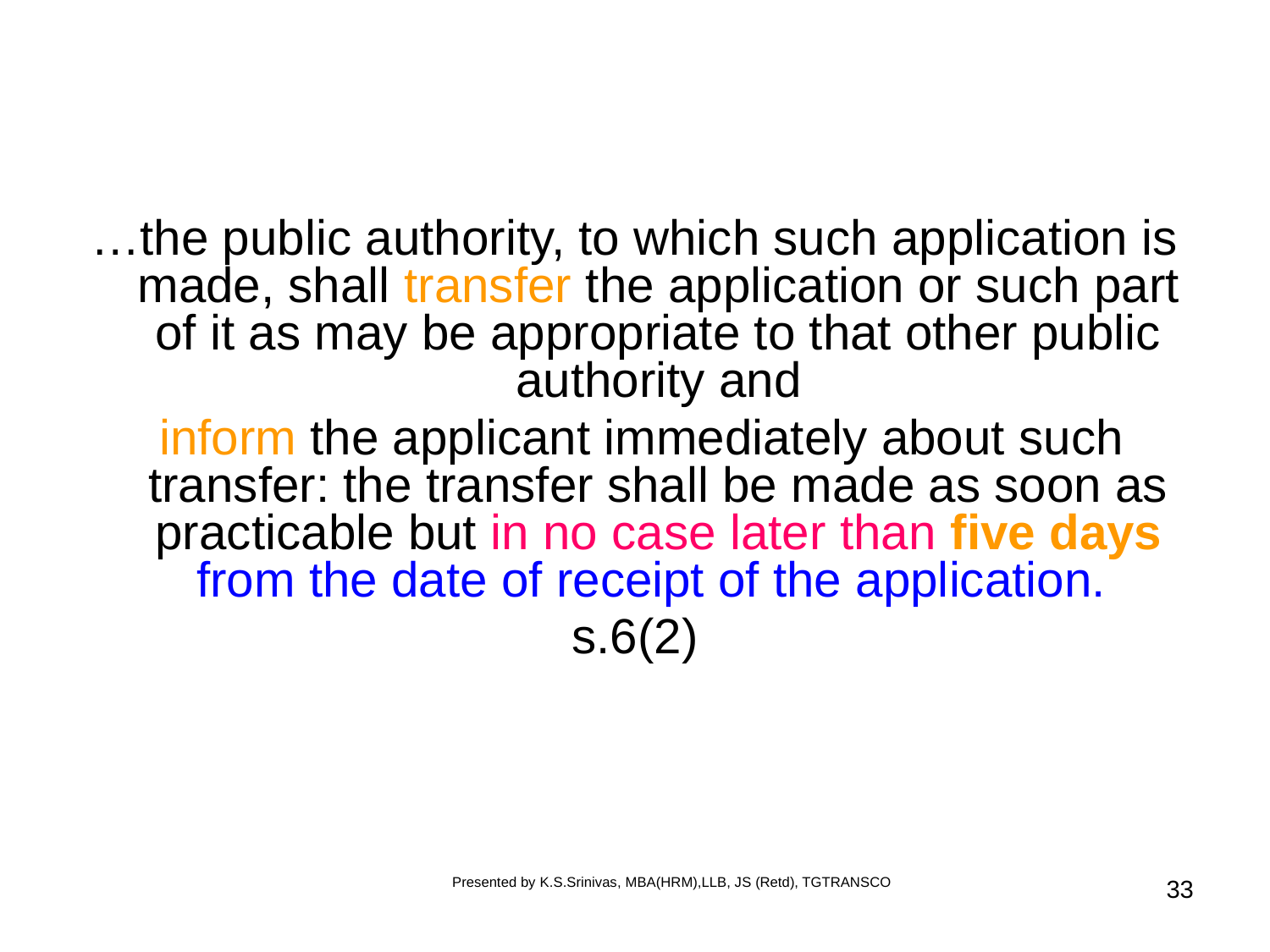

…the public authority, to which such application is made, shall transfer the application or such part of it as may be appropriate to that other public authority and
 inform the applicant immediately about such transfer: the transfer shall be made as soon as practicable but in no case later than five days from the date of receipt of the application.
s.6(2)

Presented by K.S.Srinivas, MBA(HRM),LLB, JS (Retd), TGTRANSCO
33